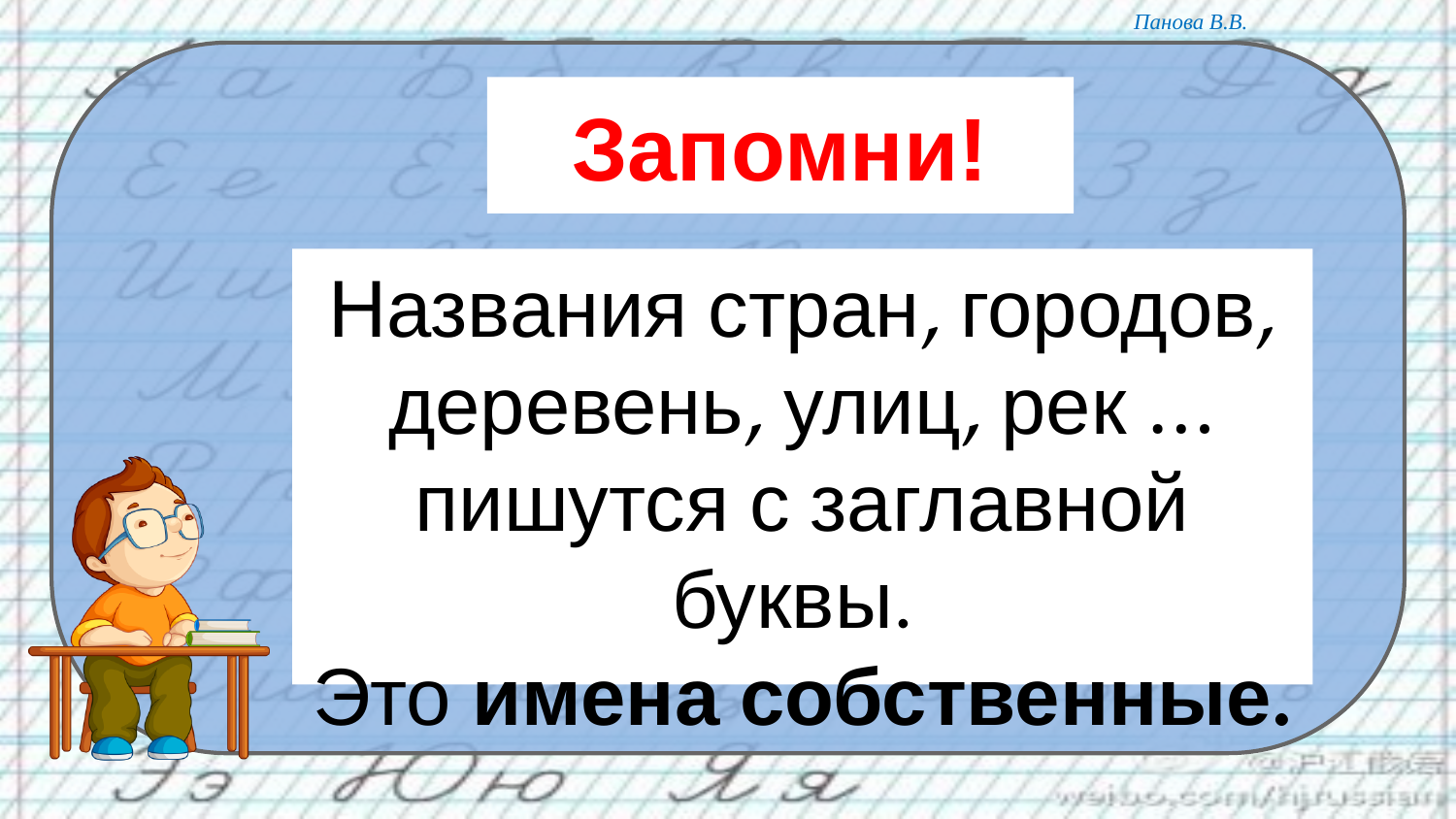

# Запомни!
Названия стран, городов, деревень, улиц, рек … пишутся с заглавной буквы.
Это имена собственные.